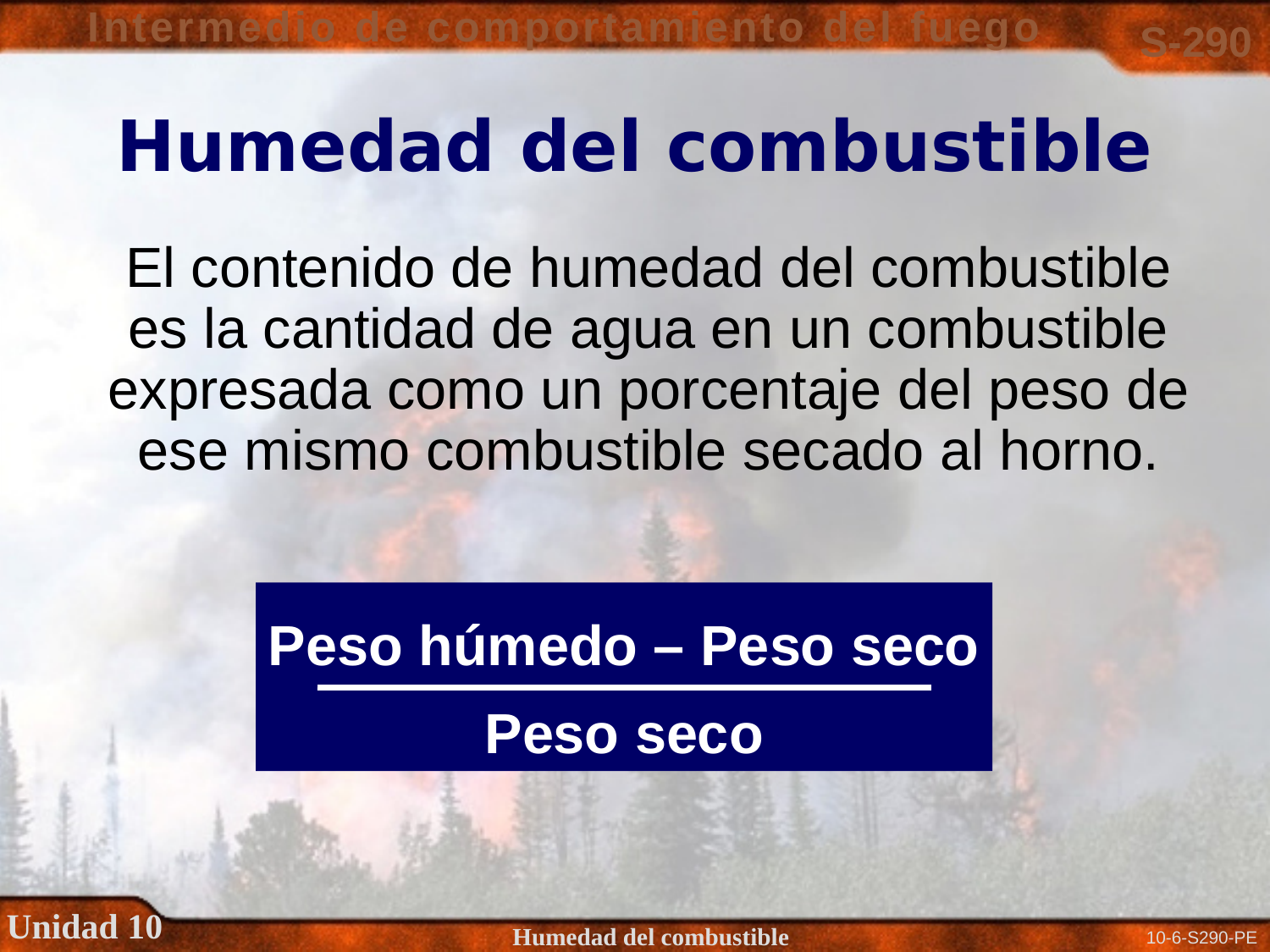

# Humedad del combustible
El contenido de humedad del combustible es la cantidad de agua en un combustible expresada como un porcentaje del peso de ese mismo combustible secado al horno.
Peso húmedo – Peso seco
Peso seco